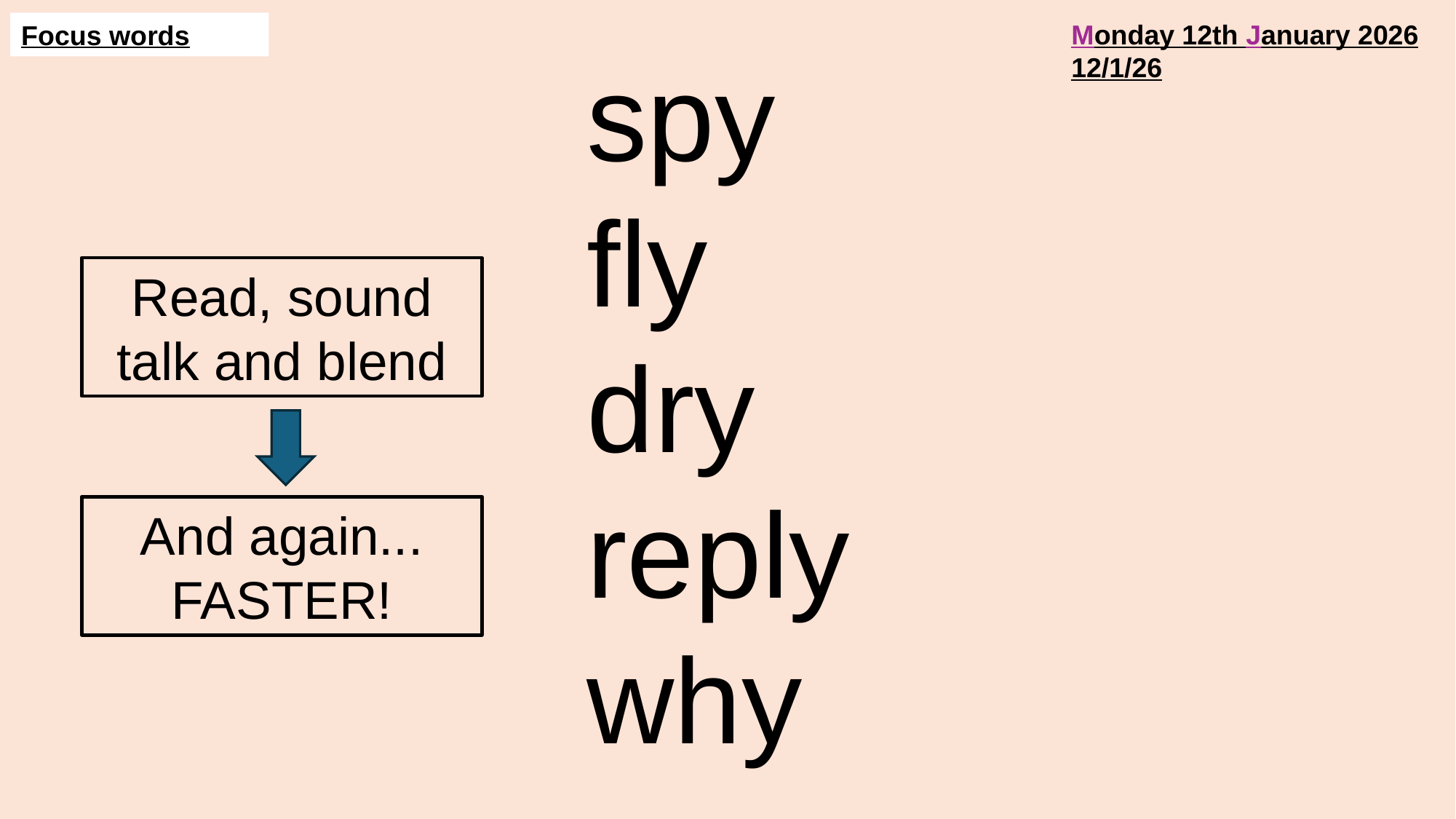

Monday 12th January 2026
12/1/26
Focus words
spy
fly
dry
reply
why
Read, sound talk and blend

And again... FASTER!